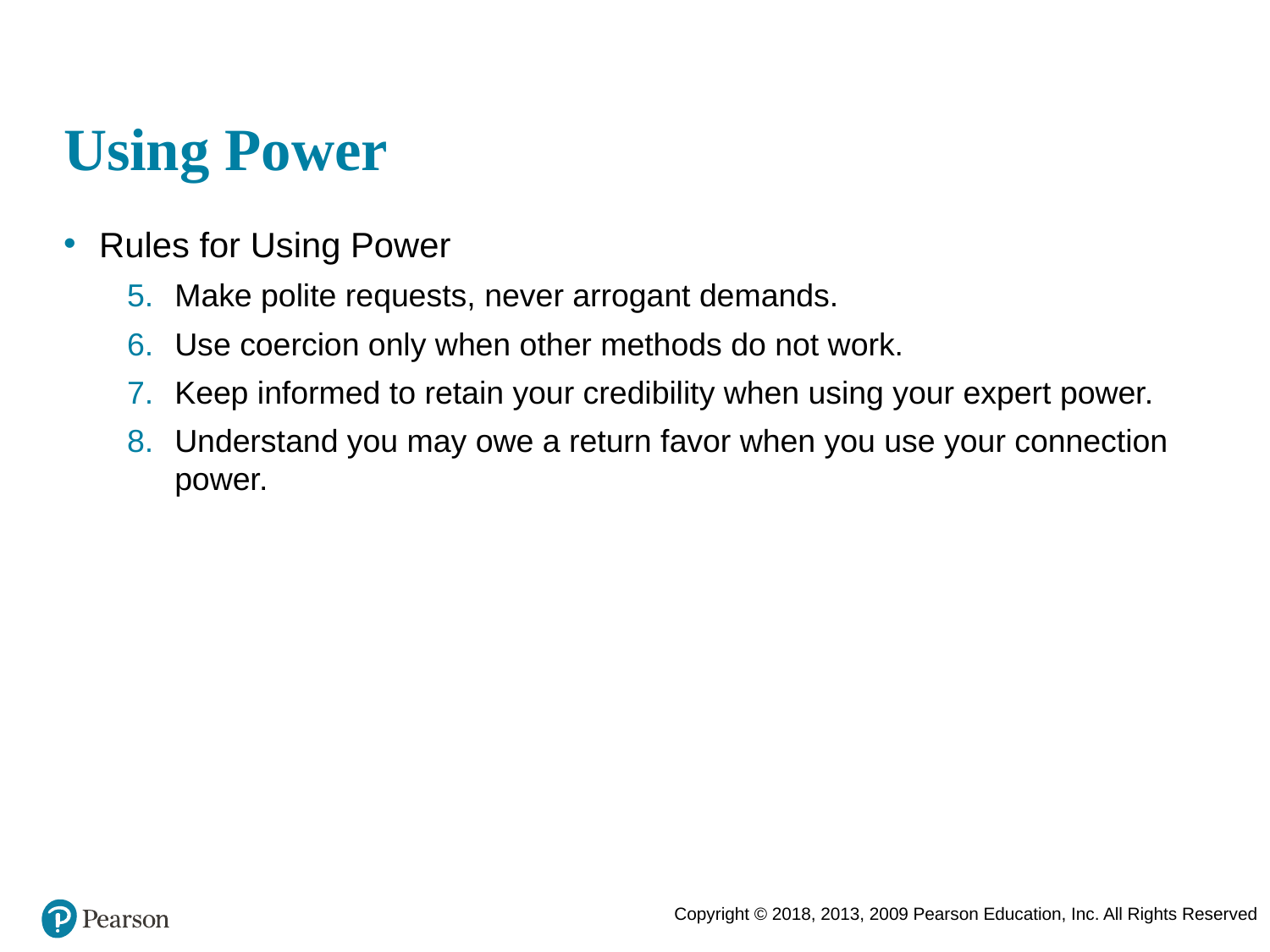

# Using Power
Rules for Using Power
Make polite requests, never arrogant demands.
Use coercion only when other methods do not work.
Keep informed to retain your credibility when using your expert power.
Understand you may owe a return favor when you use your connection power.